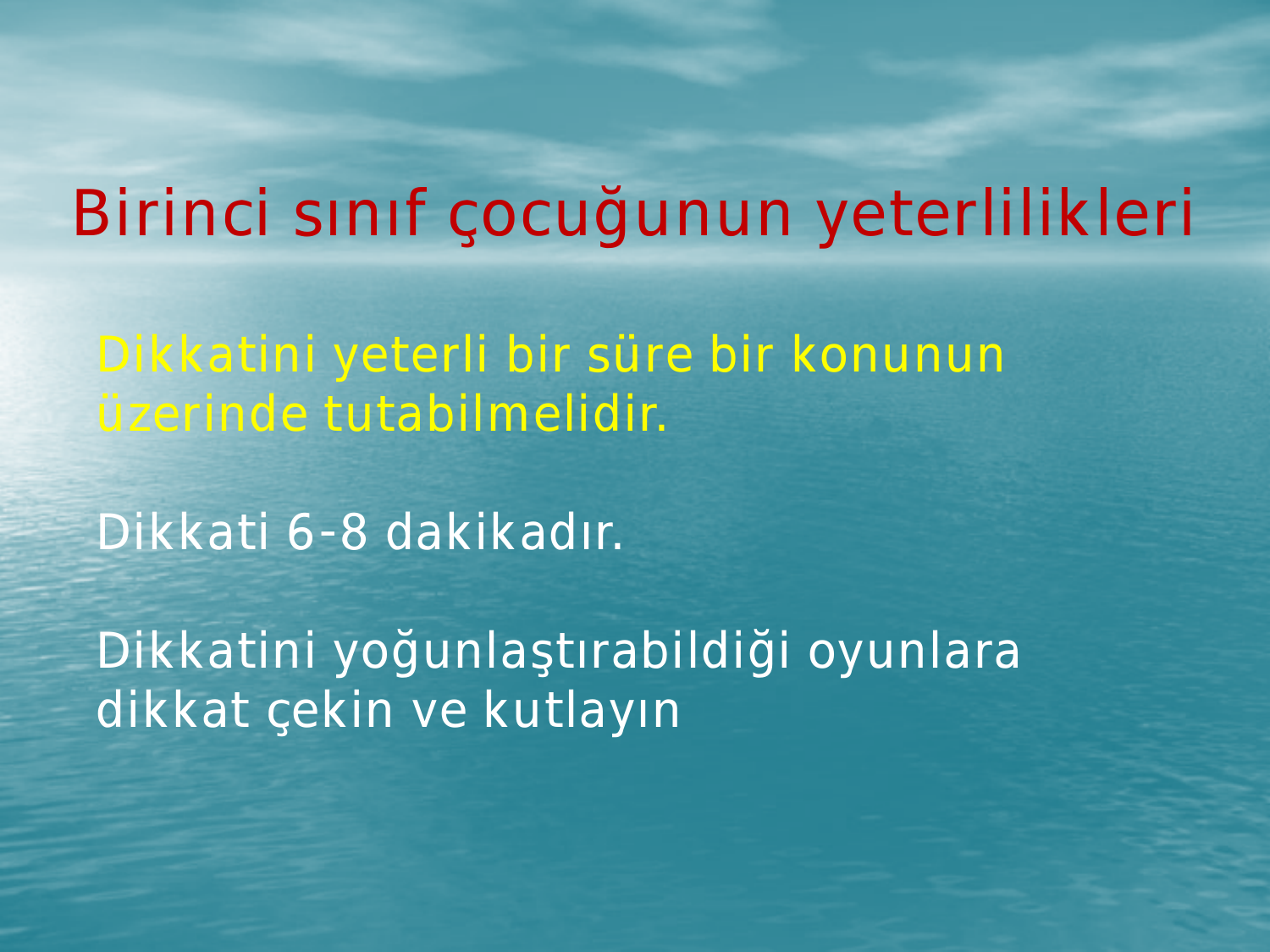

Birinci sınıf çocuğunun yeterlilikleri
Dikkatini yeterli bir süre bir konunun üzerinde tutabilmelidir.

Dikkati 6-8 dakikadır.

Dikkatini yoğunlaştırabildiği oyunlara dikkat çekin ve kutlayın